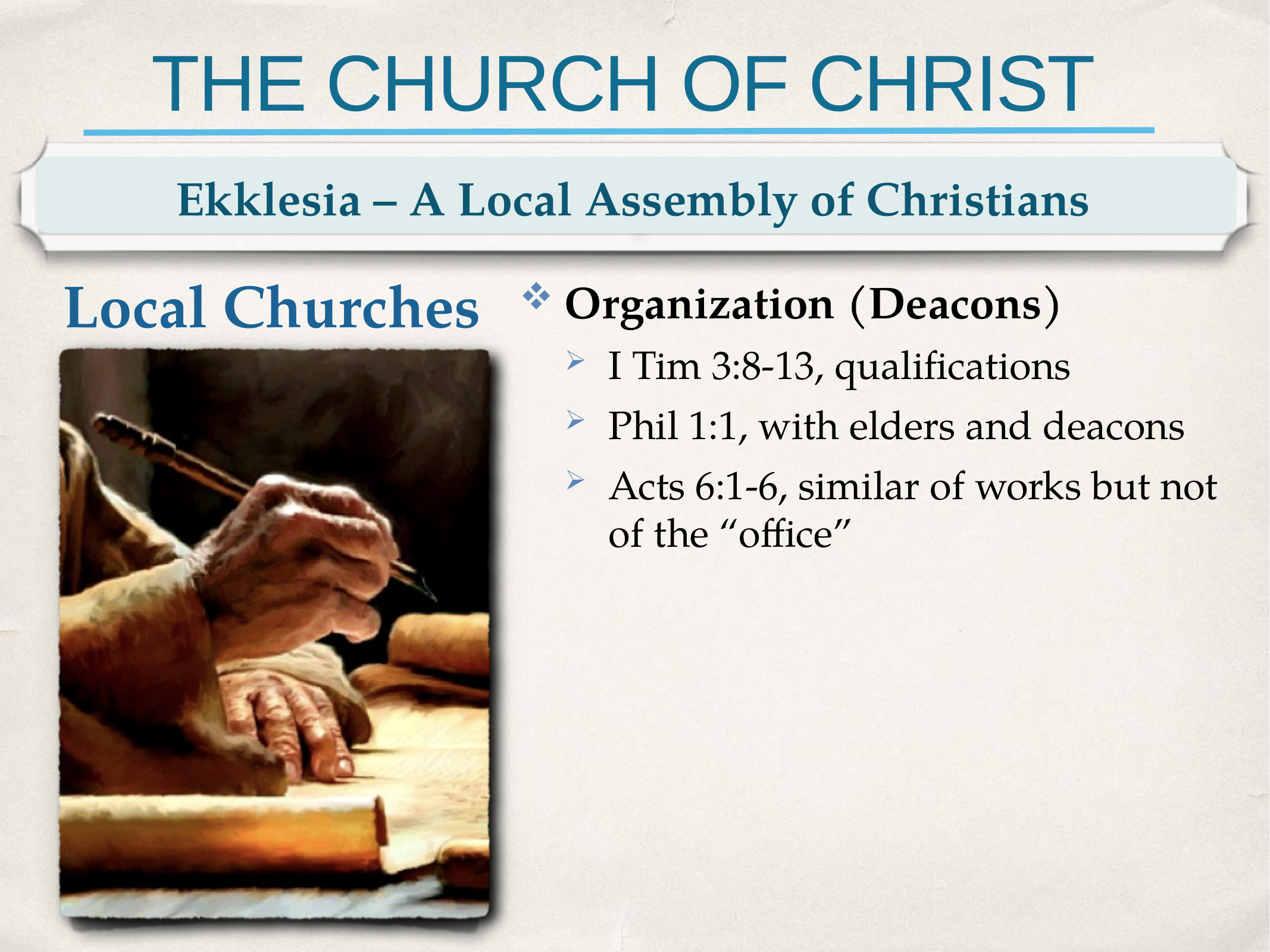

# THE CHURCH OF CHRIST
Ekklesia – A Local Assembly of Christians
Local Churches
Organization (Deacons)
I Tim 3:8-13, qualifications
Phil 1:1, with elders and deacons
Acts 6:1-6, similar of works but not of the “office”